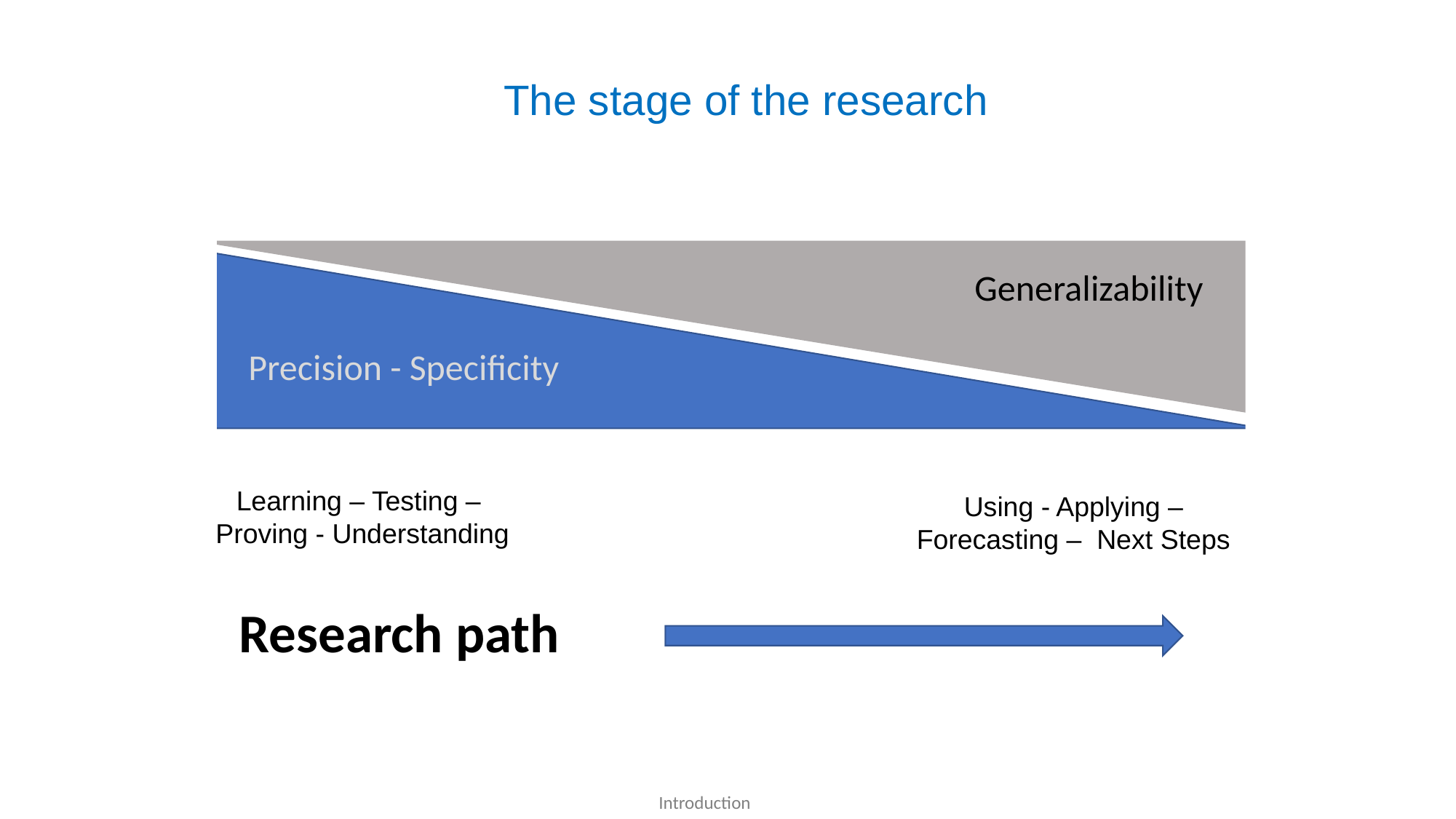

The stage of the research

Generalizability
Precision - Specificity
Learning – Testing –
Proving - Understanding
Using - Applying – Forecasting –  Next Steps
Research path

Introduction